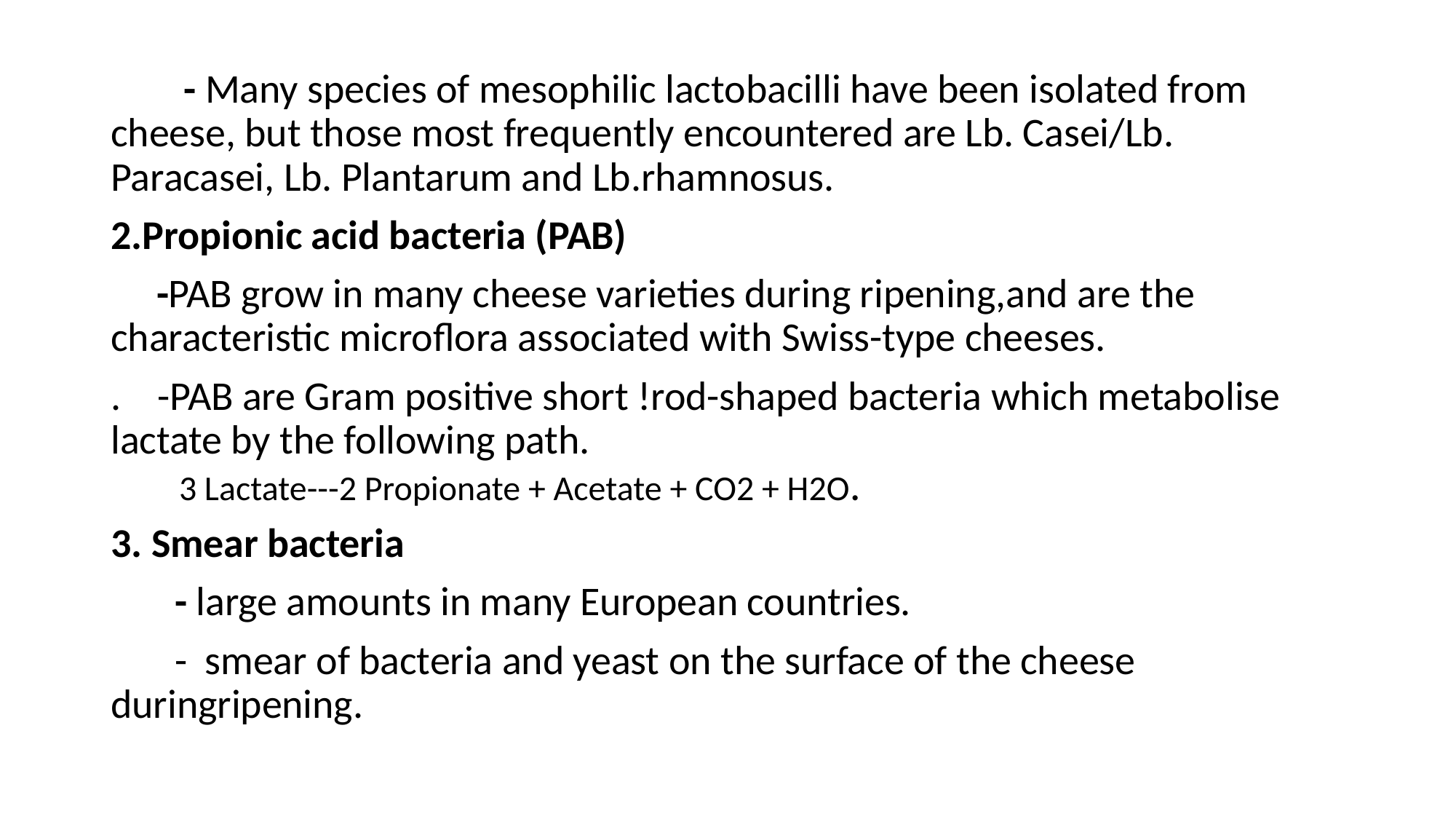

- Many species of mesophilic lactobacilli have been isolated from cheese, but those most frequently encountered are Lb. Casei/Lb. Paracasei, Lb. Plantarum and Lb.rhamnosus.
2.Propionic acid bacteria (PAB)
     -PAB grow in many cheese varieties during ripening,and are the characteristic microflora associated with Swiss-type cheeses.
.    -PAB are Gram positive short !rod-shaped bacteria which metabolise lactate by the following path.
  3 Lactate---2 Propionate + Acetate + CO2 + H2O.
3. Smear bacteria
       - large amounts in many European countries.
       -  smear of bacteria and yeast on the surface of the cheese duringripening.